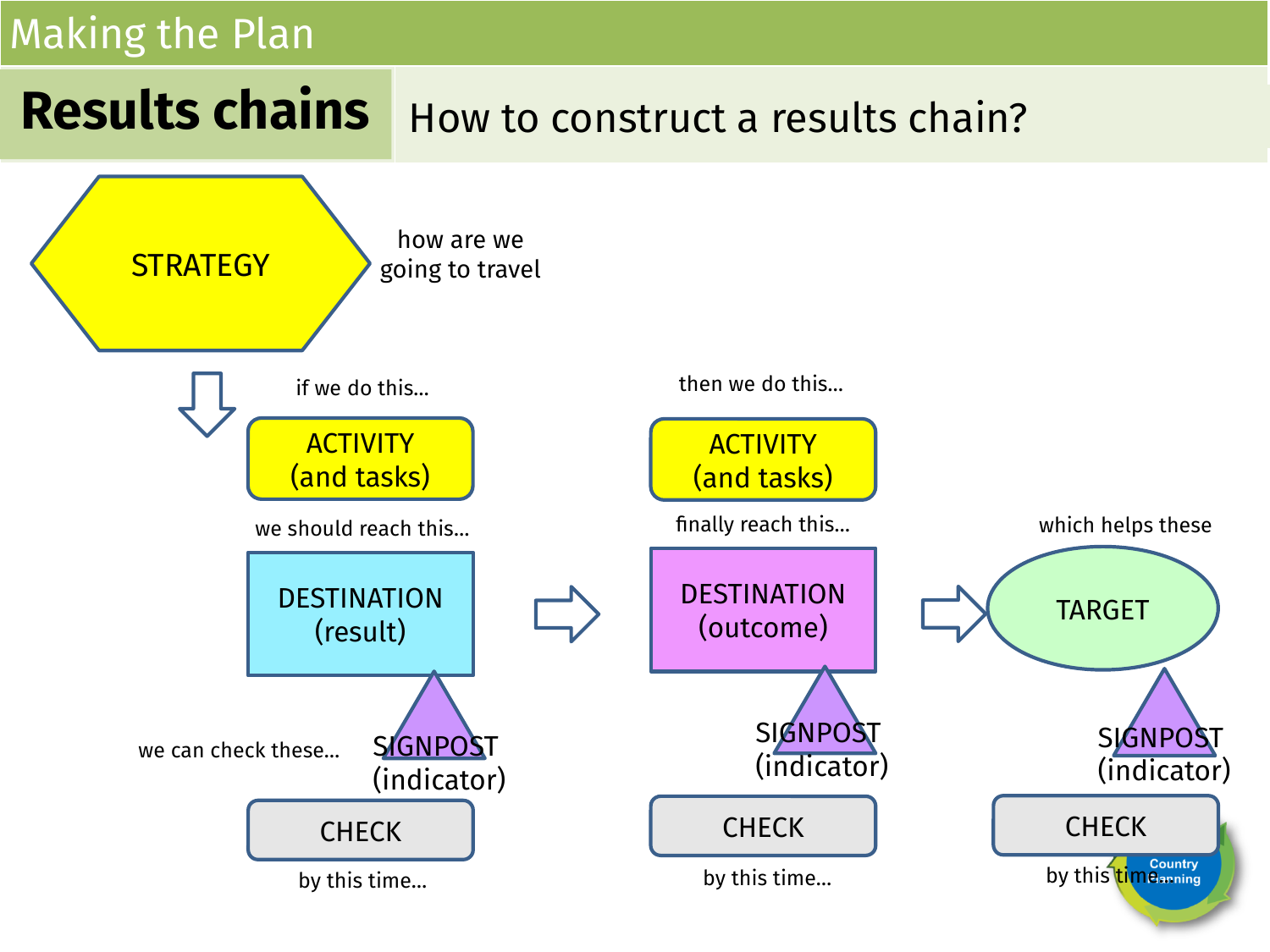

Making the Plan
Results chains
How to construct a results chain?
STRATEGY
how are we
going to travel
then we do this…
if we do this…

ACTIVITY
(and tasks)
ACTIVITY
(and tasks)
finally reach this…
which helps these
we should reach this…
TARGET
DESTINATION
(outcome)
DESTINATION
(result)

SIGNPOST
(indicator)
SIGNPOST
(indicator)
SIGNPOST
(indicator)
we can check these…
CHECK
CHECK
CHECK
by this time…
by this time…
by this time…